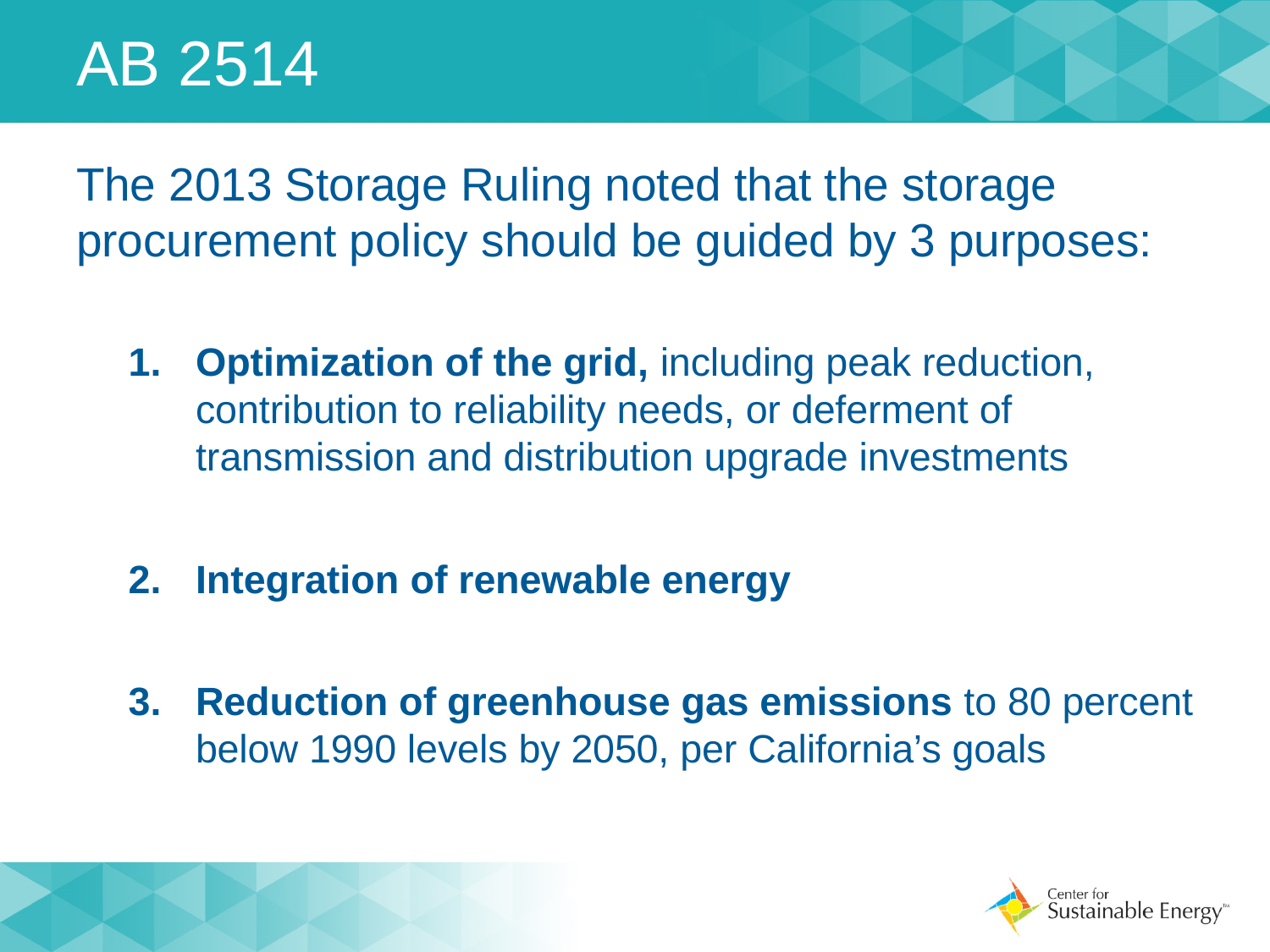

# AB 2514
The 2013 Storage Ruling noted that the storage procurement policy should be guided by 3 purposes:

Optimization of the grid, including peak reduction, contribution to reliability needs, or deferment of transmission and distribution upgrade investments

Integration of renewable energy

Reduction of greenhouse gas emissions to 80 percent below 1990 levels by 2050, per California’s goals